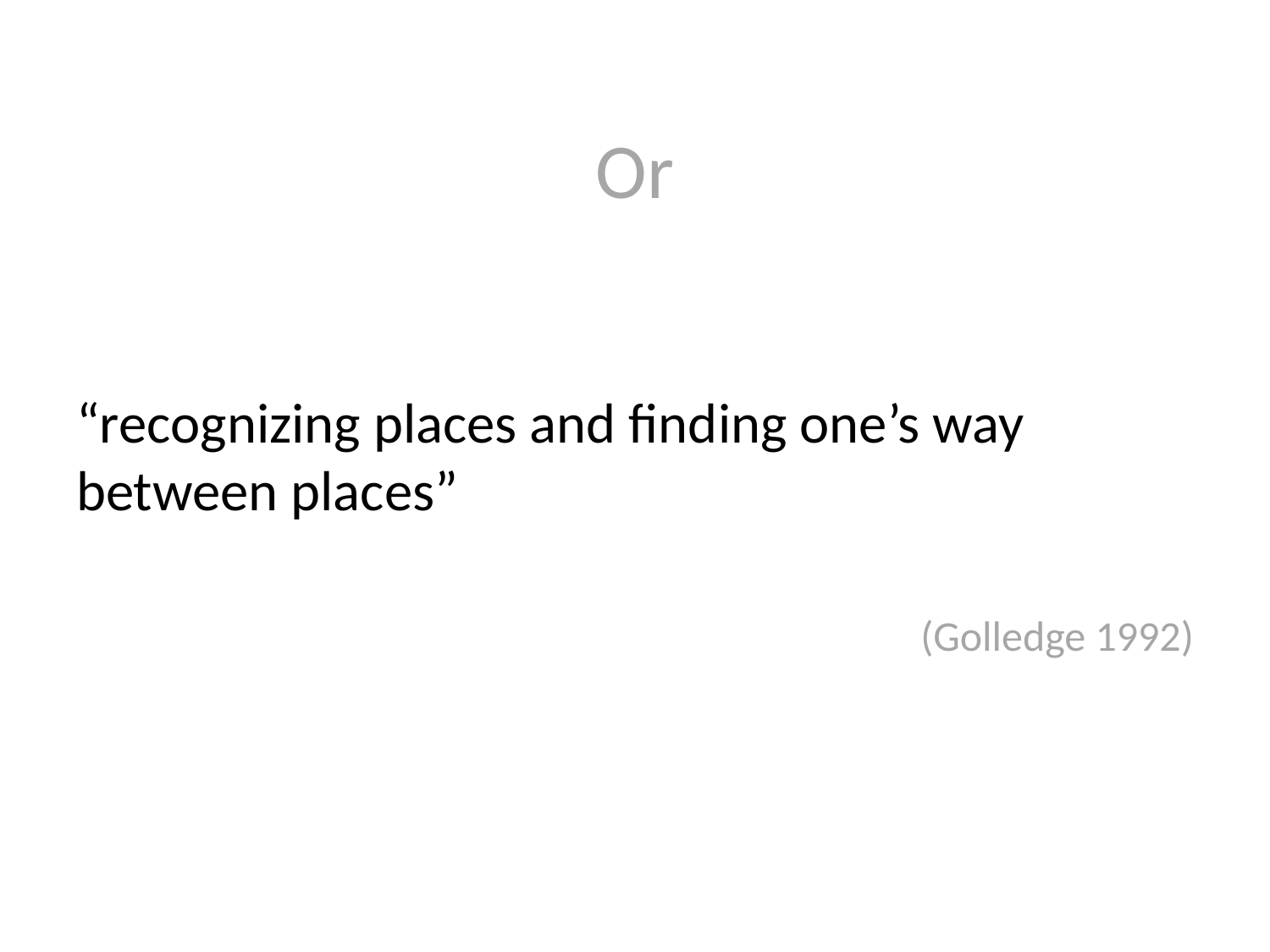

# Or

“recognizing places and finding one’s way between places”

(Golledge 1992)